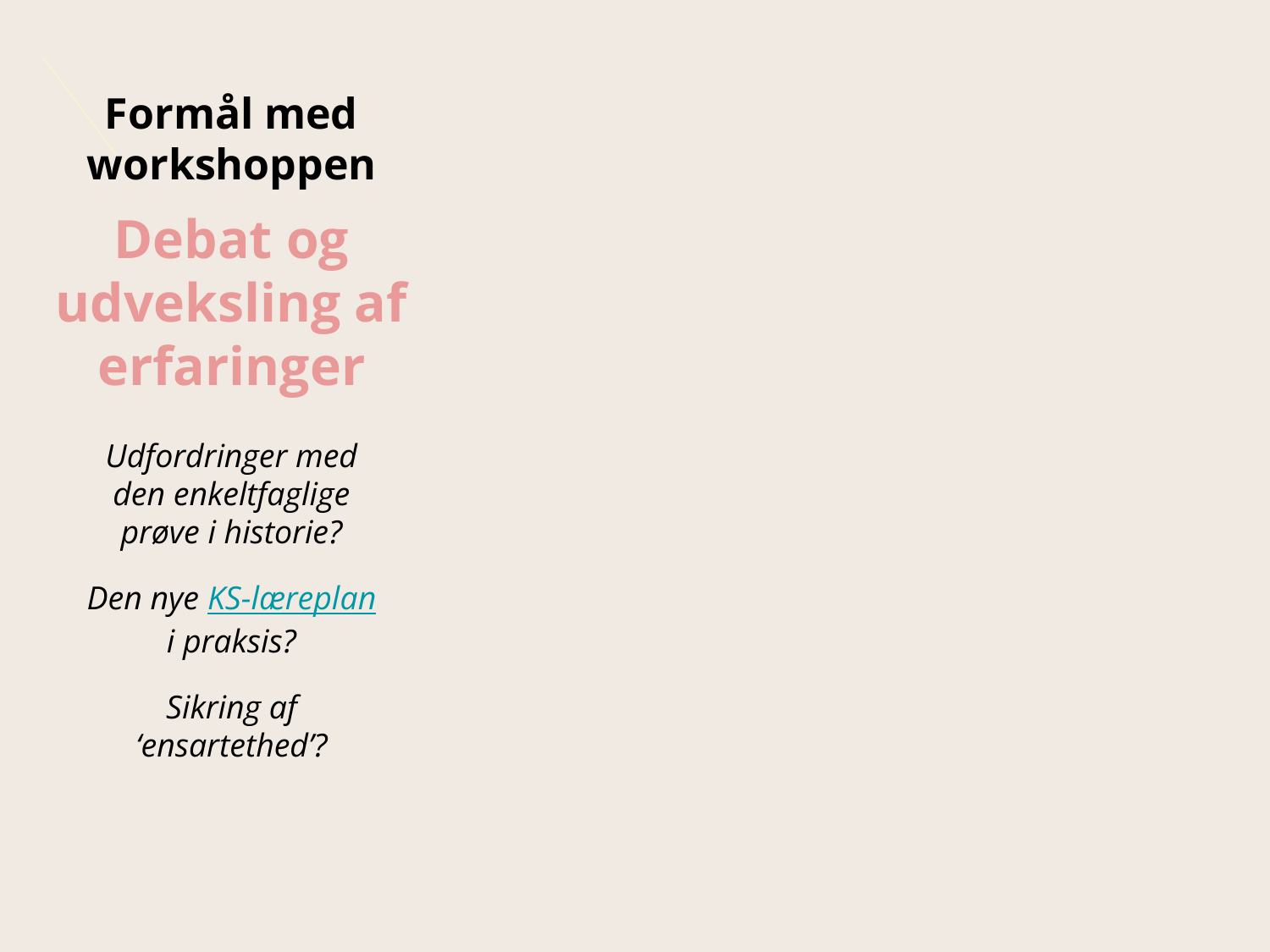

# Formål med workshoppen
Debat og udveksling af erfaringer
Udfordringer med den enkeltfaglige prøve i historie?
Den nye KS-læreplan i praksis?
Sikring af ‘ensartethed’?